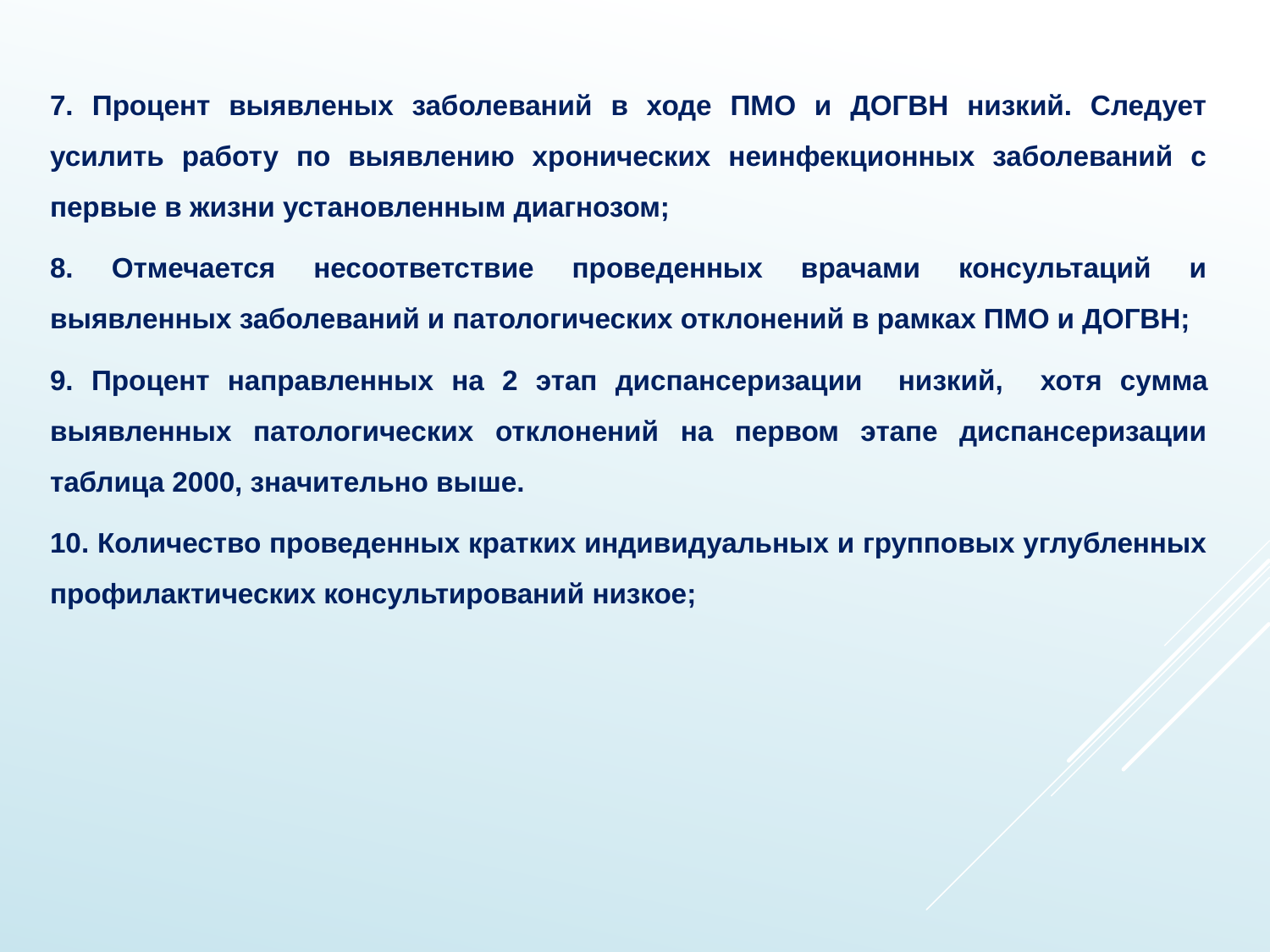

7. Процент выявленых заболеваний в ходе ПМО и ДОГВН низкий. Следует усилить работу по выявлению хронических неинфекционных заболеваний с первые в жизни установленным диагнозом;
8. Отмечается несоответствие проведенных врачами консультаций и выявленных заболеваний и патологических отклонений в рамках ПМО и ДОГВН;
9. Процент направленных на 2 этап диспансеризации  низкий,  хотя сумма выявленных патологических отклонений на первом этапе диспансеризации таблица 2000, значительно выше.
10. Количество проведенных кратких индивидуальных и групповых углубленных профилактических консультирований низкое;